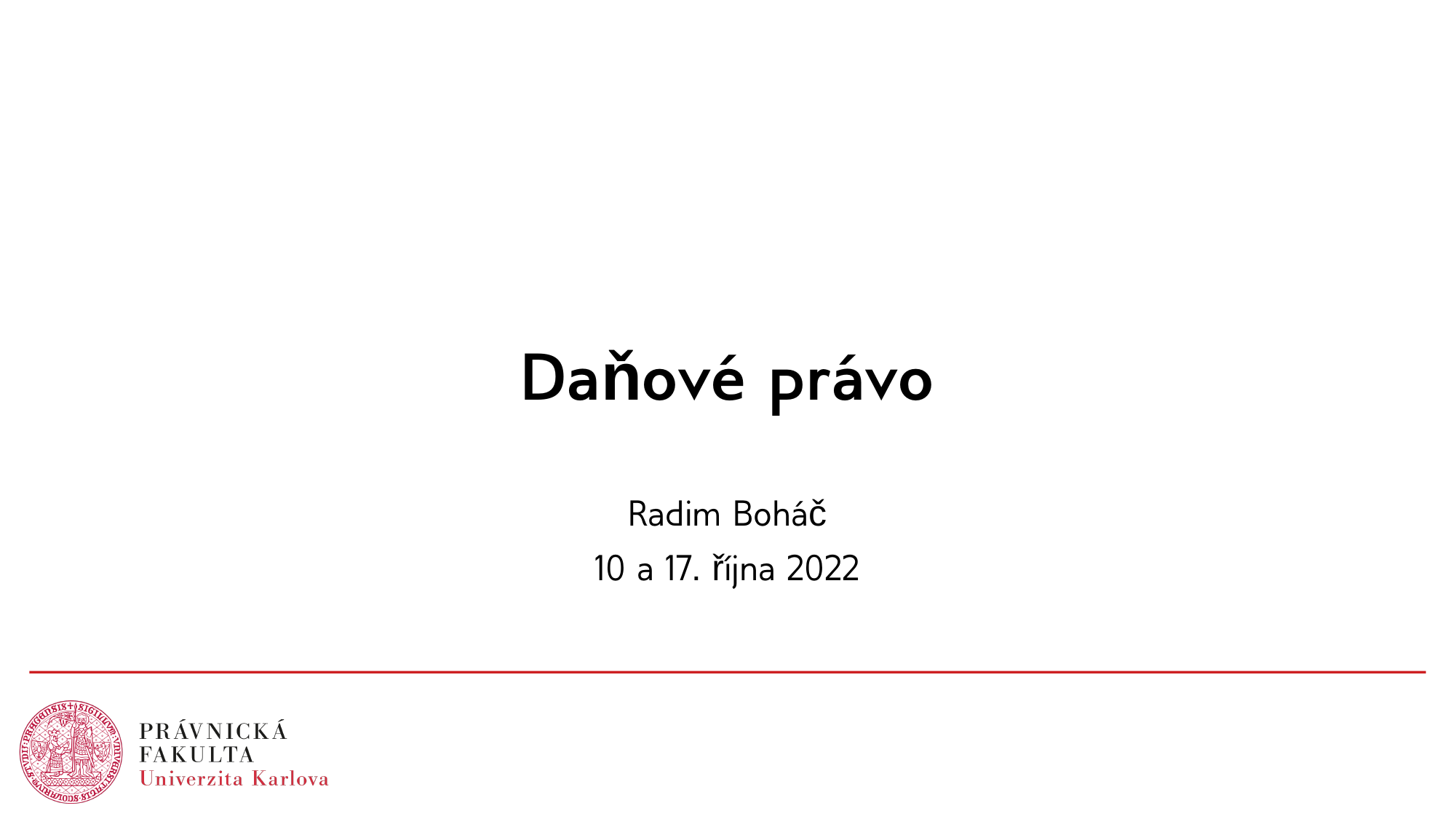

# Daňové právo

Radim Boháč
10 a 17. října 2022